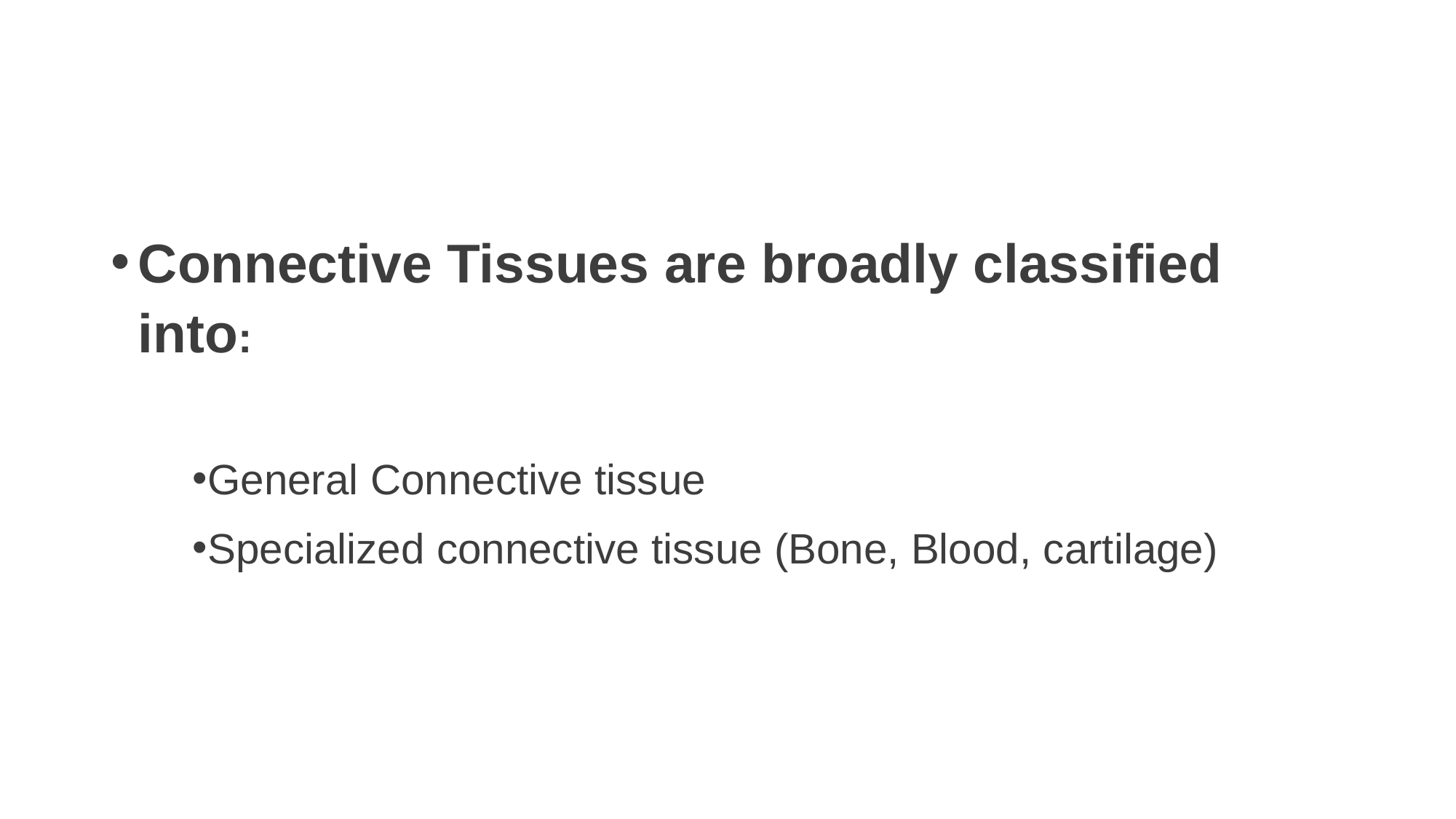

#
Connective Tissues are broadly classified into:

General Connective tissue
Specialized connective tissue (Bone, Blood, cartilage)